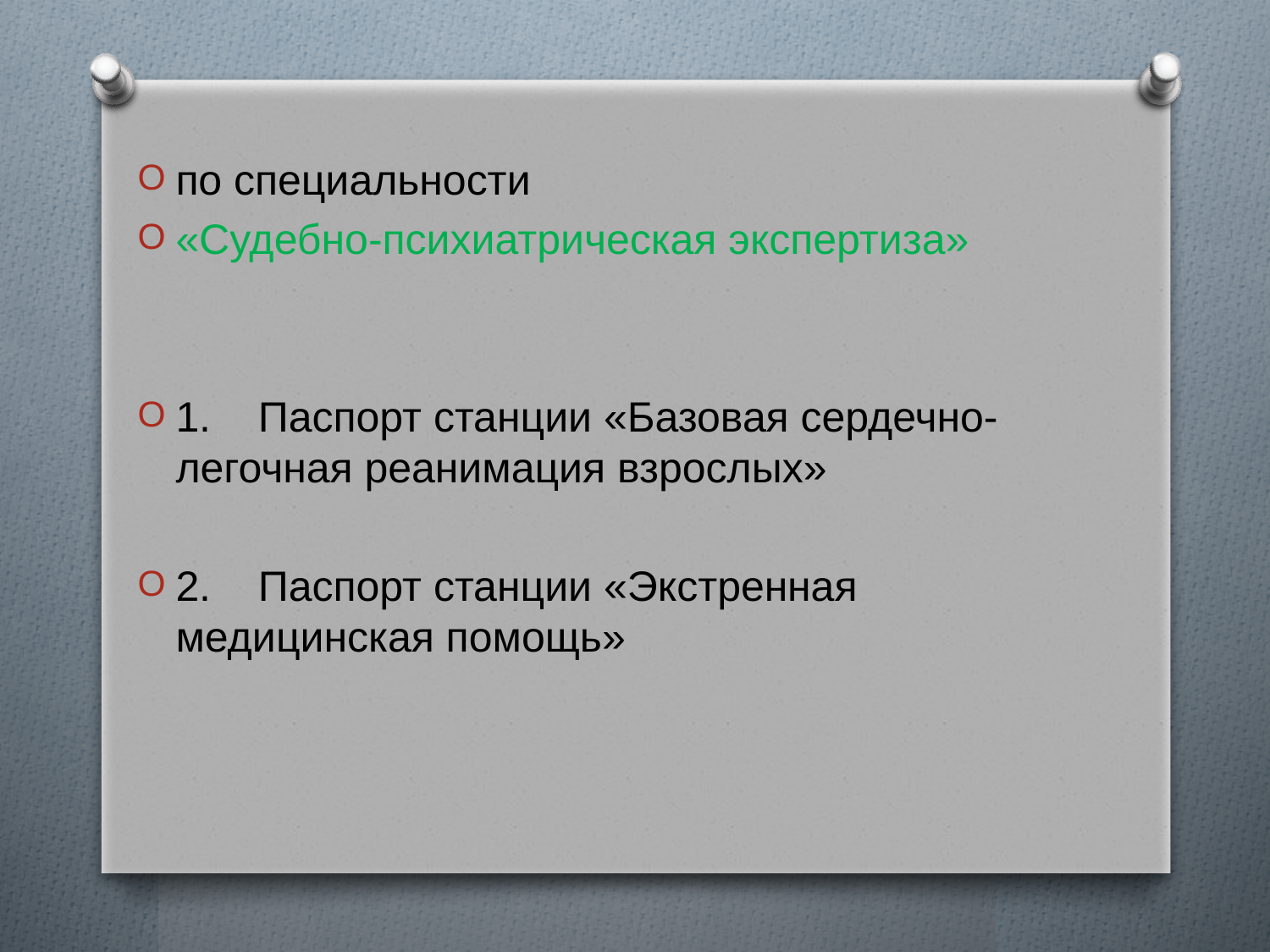

#
по специальности
«Судебно-психиатрическая экспертиза»

1.    Паспорт станции «Базовая сердечно-легочная реанимация взрослых»

2.    Паспорт станции «Экстренная медицинская помощь»